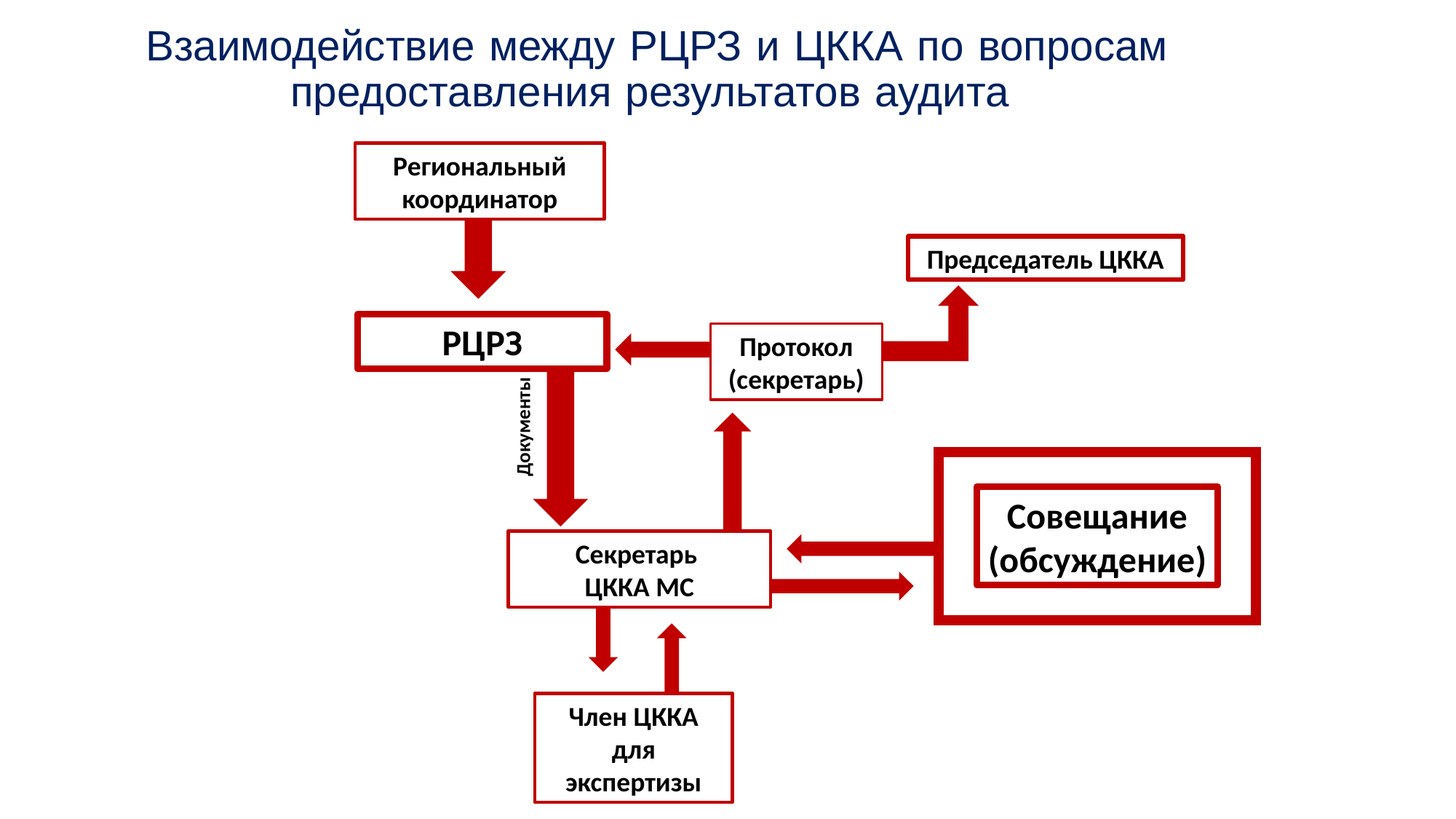

# Взаимодействие между РЦРЗ и ЦККА по вопросам предоставления результатов аудита
Региональный координатор

Председатель ЦККА

РЦРЗ
Протокол (секретарь)

Документы

Совещание (обсуждение)
Секретарь
ЦККА МС

Член ЦККА для экспертизы